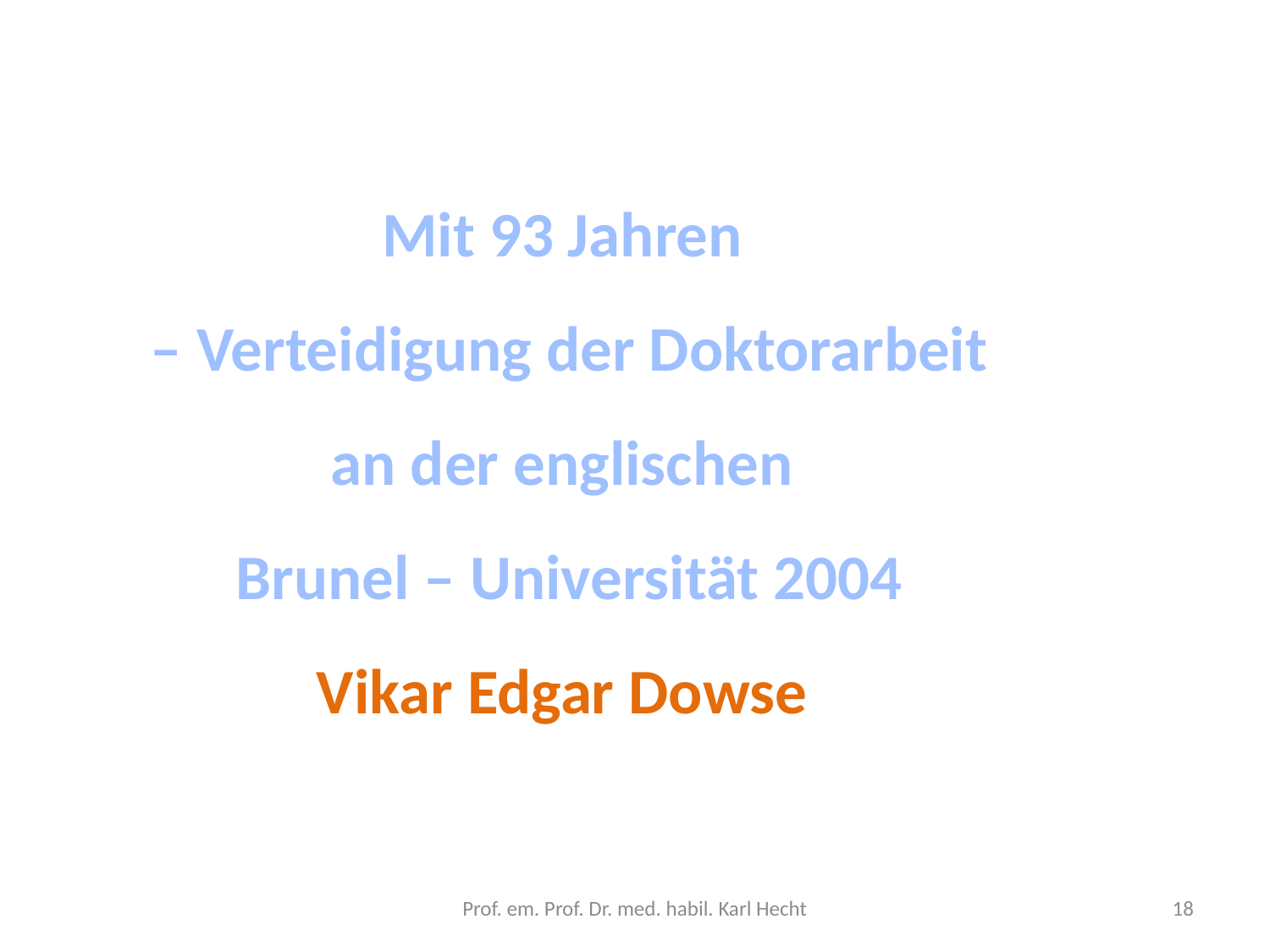

Mit 93 Jahren
 – Verteidigung der Doktorarbeit
an der englischen
 Brunel – Universität 2004
Vikar Edgar Dowse
Prof. em. Prof. Dr. med. habil. Karl Hecht
18